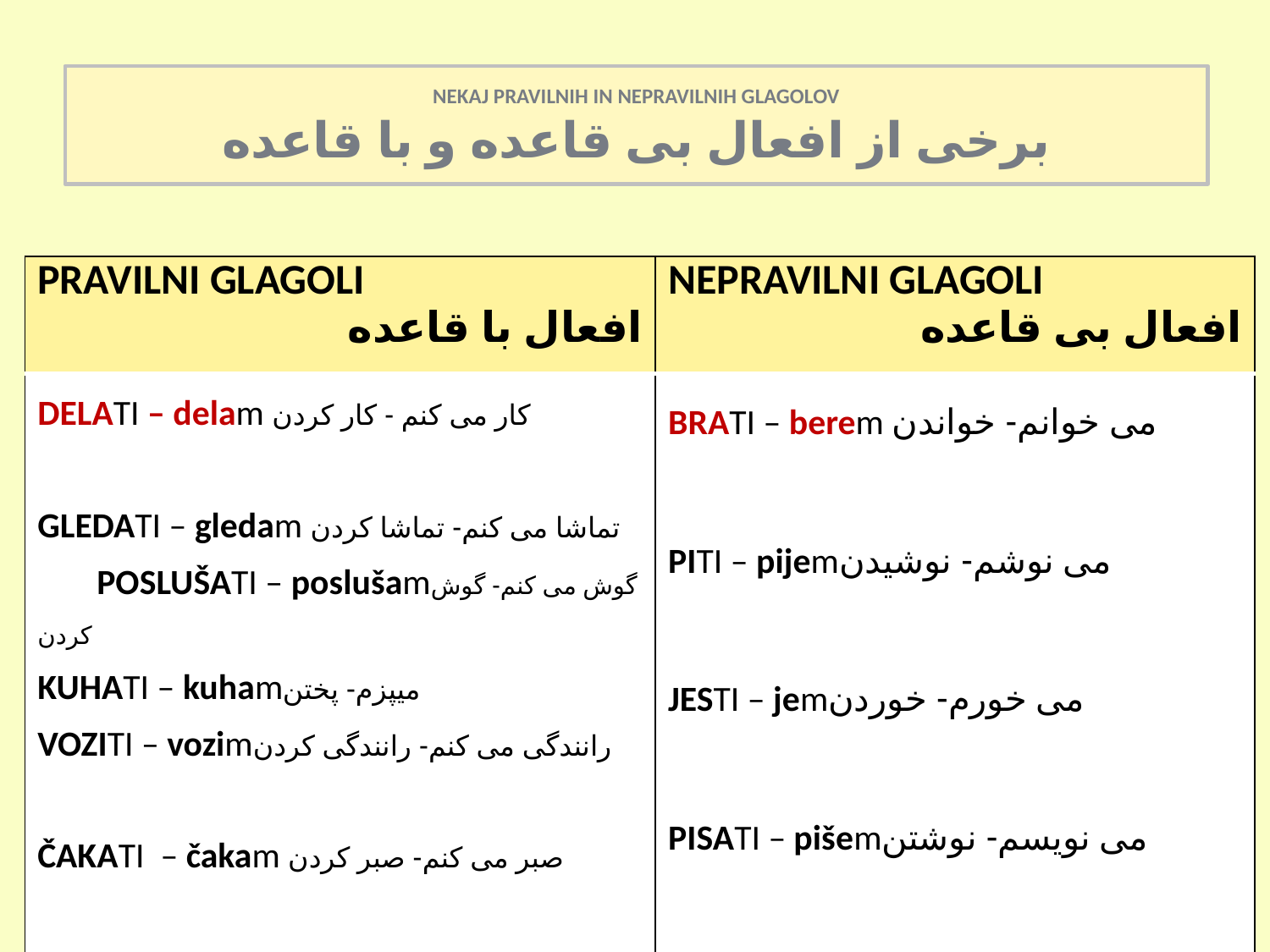

NEKAJ PRAVILNIH IN NEPRAVILNIH GLAGOLOV
برخی از افعال بی قاعده و با قاعده
| PRAVILNI GLAGOLI افعال با قاعده | NEPRAVILNI GLAGOLI افعال بی قاعده |
| --- | --- |
| DELATI – delam کار می کنم - کار کردن GLEDATI – gledam تماشا می کنم- تماشا کردن POSLUŠATI – poslušamگوش می کنم- گوش کردن KUHATI – kuhamمیپزم- پختن VOZITI – vozimرانندگی می کنم- رانندگی کردن ČAKATI – čakam صبر می کنم- صبر کردن RAZUMETI – razumem می فهمم- فهمیدن | BRATI – berem می خوانم- خواندن PITI – pijemمی نوشم- نوشیدن JESTI – jemمی خورم- خوردن PISATI – pišemمی نویسم- نوشتن VIDETI – vidim می بینم- دیدن ITI – grem می روم- رفتن TEČI – tečem می دوم- دویدن |